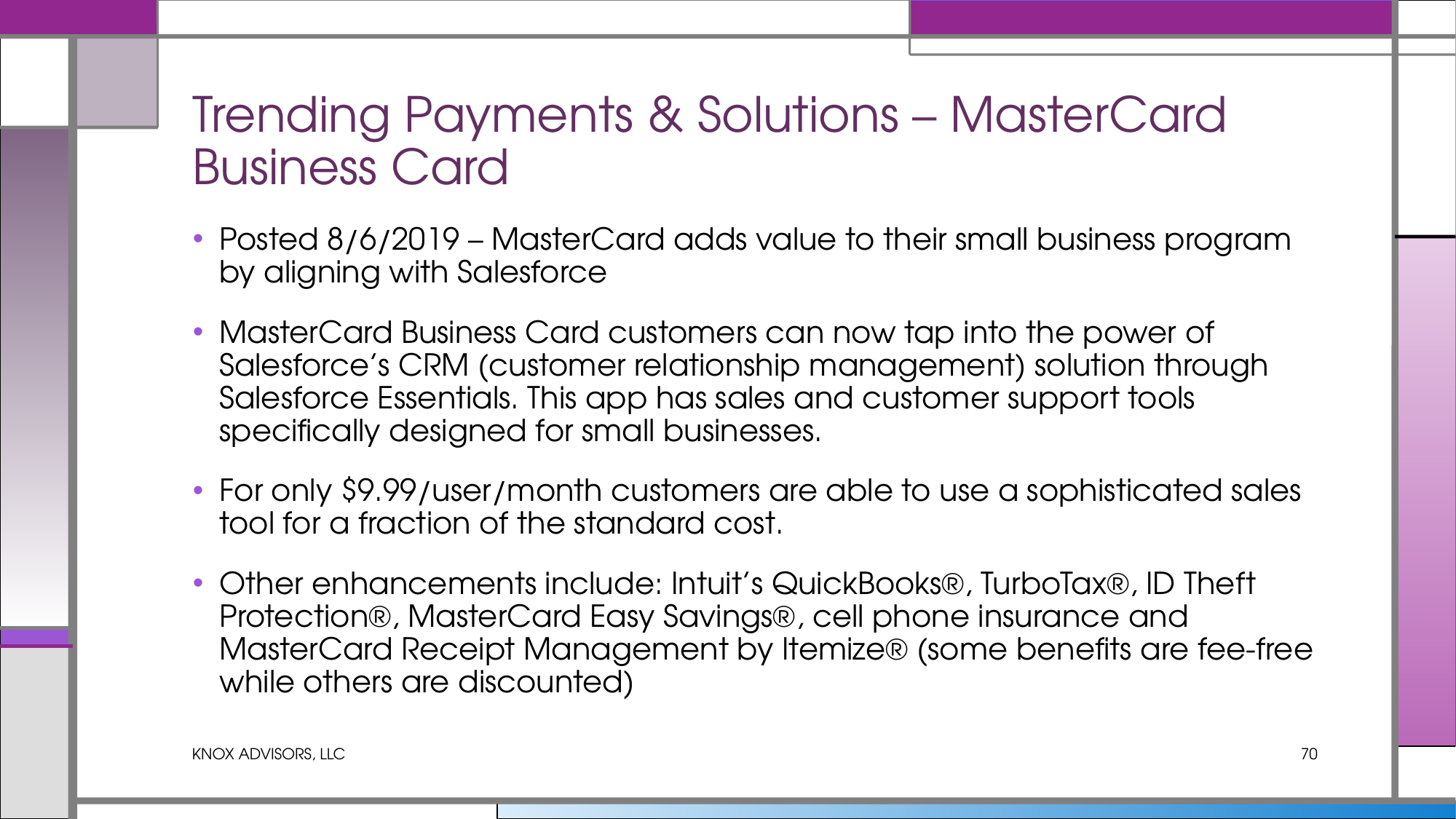

# Trending Payments & Solutions – MasterCard Business Card
Posted 8/6/2019 – MasterCard adds value to their small business program by aligning with Salesforce
MasterCard Business Card customers can now tap into the power of Salesforce’s CRM (customer relationship management) solution through Salesforce Essentials. This app has sales and customer support tools specifically designed for small businesses.
For only $9.99/user/month customers are able to use a sophisticated sales tool for a fraction of the standard cost.
Other enhancements include: Intuit’s QuickBooks®, TurboTax®, ID Theft Protection®, MasterCard Easy Savings®, cell phone insurance and MasterCard Receipt Management by Itemize® (some benefits are fee-free while others are discounted)
KNOX ADVISORS, LLC
70